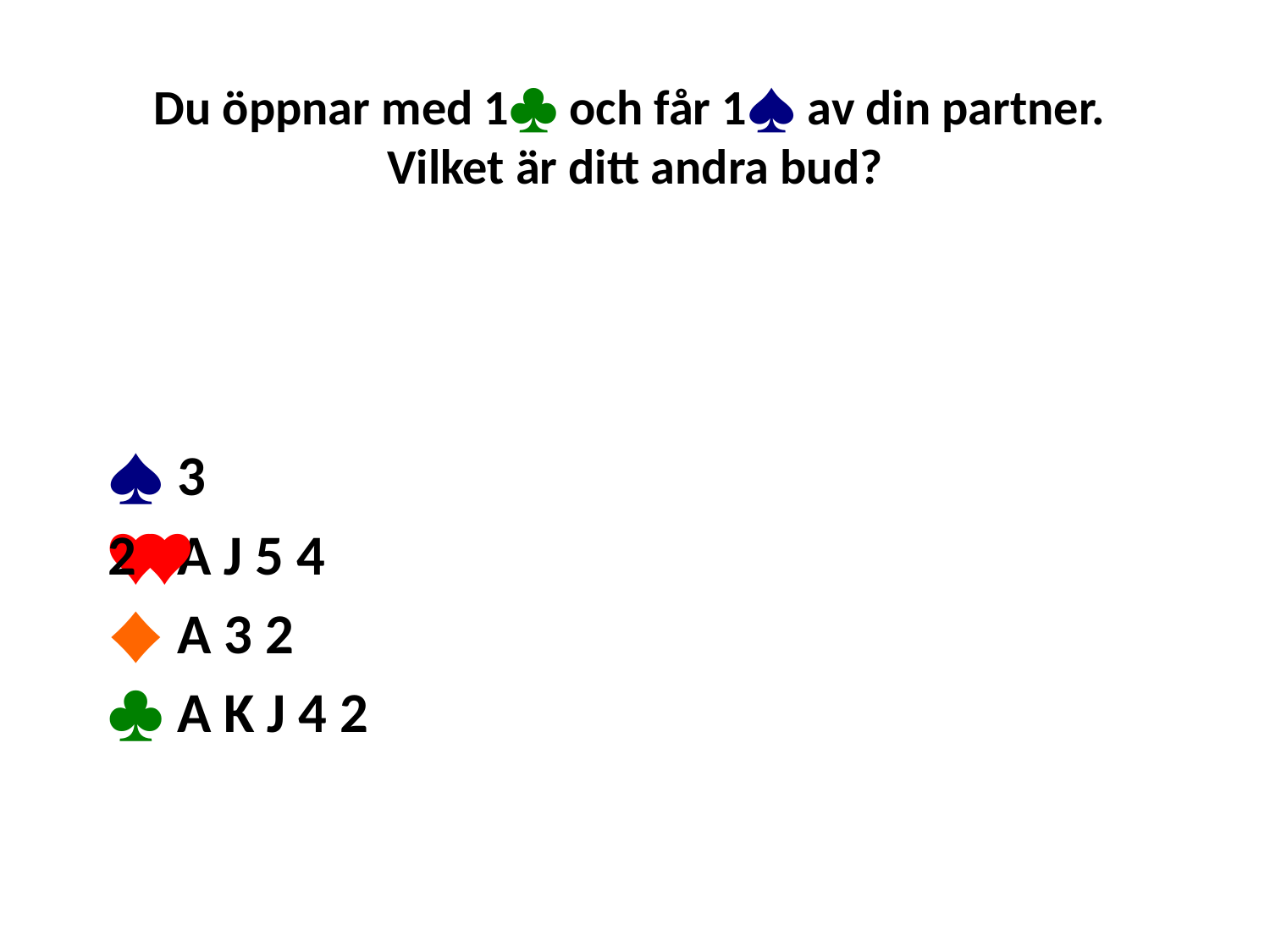

# Du öppnar med 1♣ och får 1♠ av din partner. Vilket är ditt andra bud?

♠ 3
♥ A J 5 4
♦ A 3 2
♣ A K J 4 2

2♥